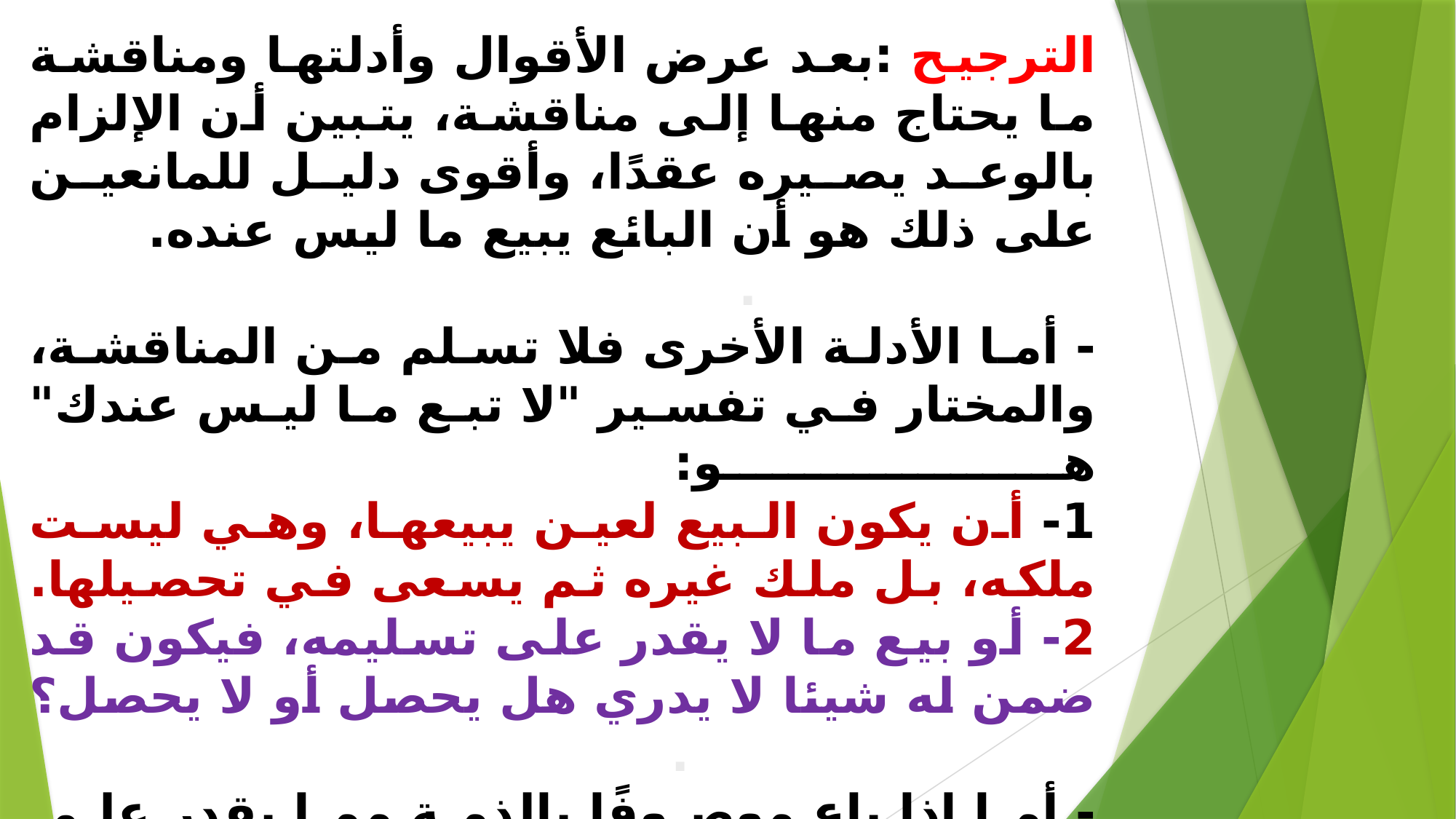

# الترجيح :بعد عرض الأقوال وأدلتها ومناقشة ما يحتاج منها إلى مناقشة، يتبين أن الإلزام بالوعد يصيره عقدًا، وأقوى دليل للمانعين على ذلك هو أن البائع يبيع ما ليس عنده.                            . - أما الأدلة الأخرى فلا تسلم من المناقشة، والمختار في تفسير "لا تبع ما ليس عندك" هو:. 1- أن يكون البيع لعين يبيعها، وهي ليست ملكه، بل ملك غيره ثم يسعى في تحصيلها. 2- أو بيع ما لا يقدر على تسليمه، فيكون قد ضمن له شيئا لا يدري هل يحصل أو لا يحصل؟                         . - أما إذا باع موصوفًا بالذمة مما يقدر على تسليمه فلا يدخل في النهي.    . - وعلى هذا التفسير فلا يجوز بيع المرابحة للآمر بالشراء بالوعد الملزم إن كانت العين ليست مملوكة ثم يسعى في تحصيلها، أو بيع ما لا يقدر على تسليمه.        . - ويجوز بيع المرابحة للآمر بالشراء بالوعد الملزم إذا كان البيع لموصوف بالذمة مما يقدر على تسليمه في وقته           .